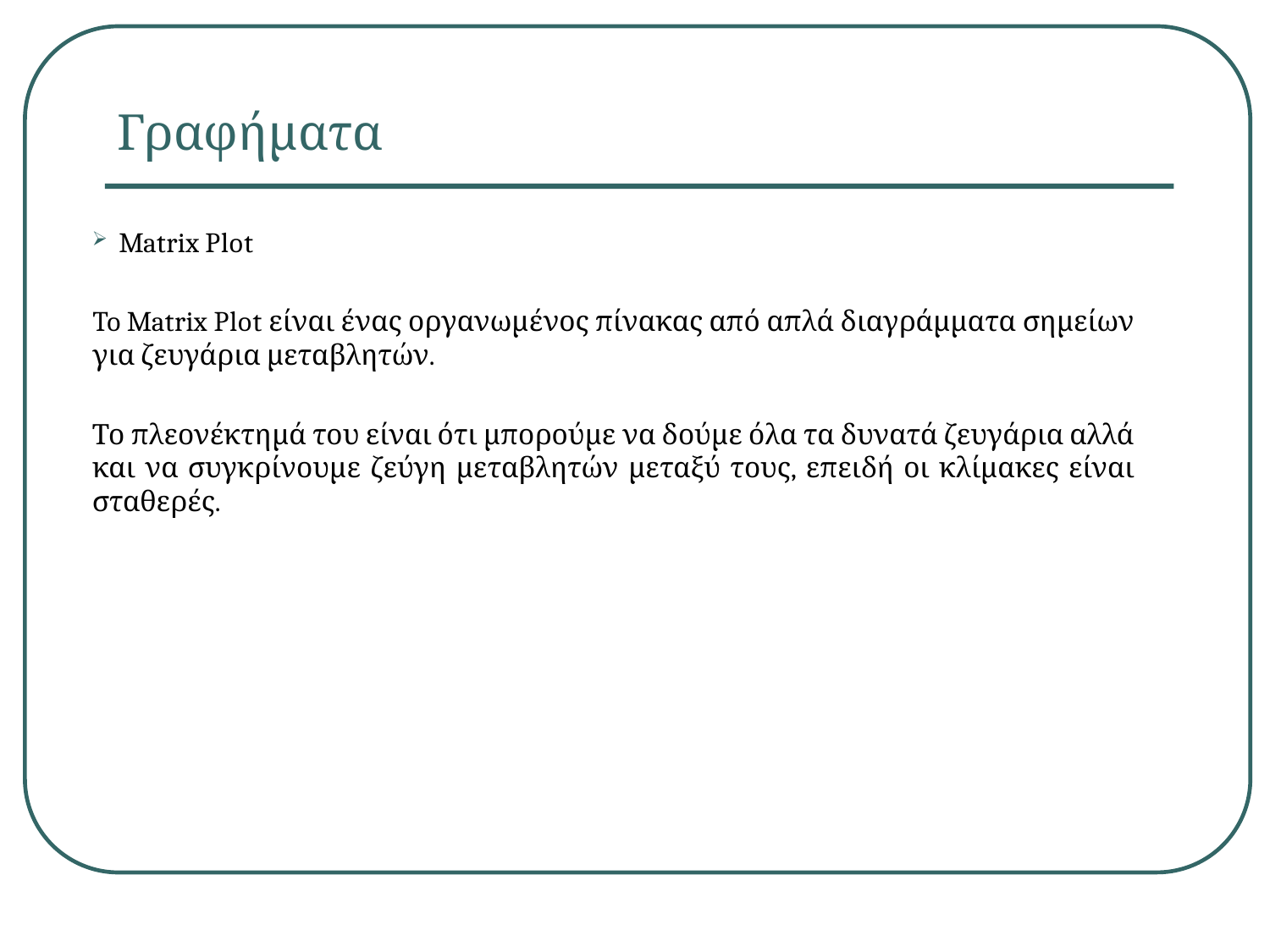

# Γραφήματα
  Matrix Plot

To Matrix Plot είναι ένας οργανωμένος πίνακας από απλά διαγράμματα σημείων για ζευγάρια μεταβλητών.

Το πλεονέκτημά του είναι ότι μπορούμε να δούμε όλα τα δυνατά ζευγάρια αλλά και να συγκρίνουμε ζεύγη μεταβλητών μεταξύ τους, επειδή οι κλίμακες είναι σταθερές.